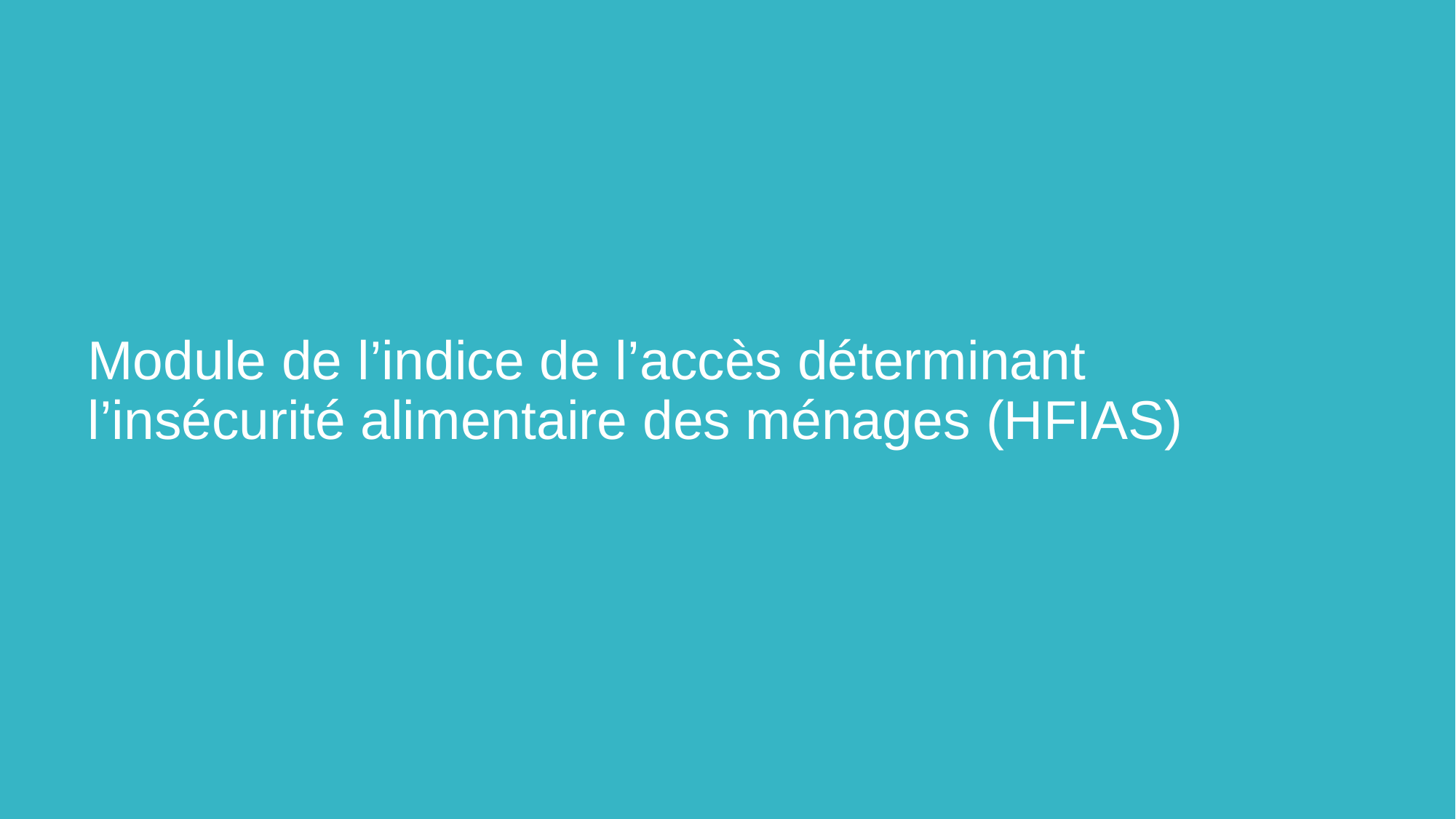

Module de l’indice de l’accès déterminant l’insécurité alimentaire des ménages (HFIAS)